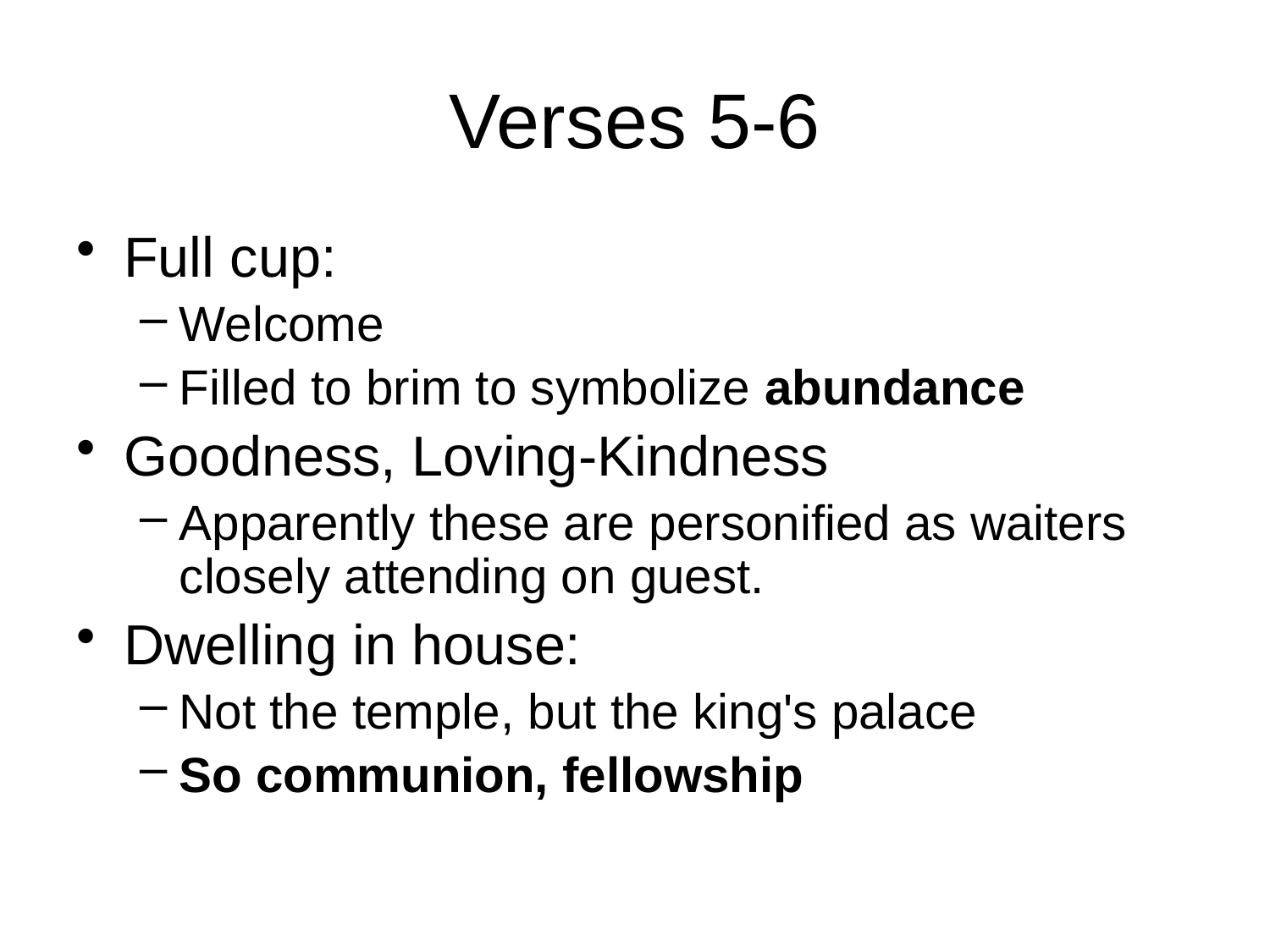

# Verses 5-6
Full cup:
Welcome
Filled to brim to symbolize abundance
Goodness, Loving-Kindness
Apparently these are personified as waiters closely attending on guest.
Dwelling in house:
Not the temple, but the king's palace
So communion, fellowship